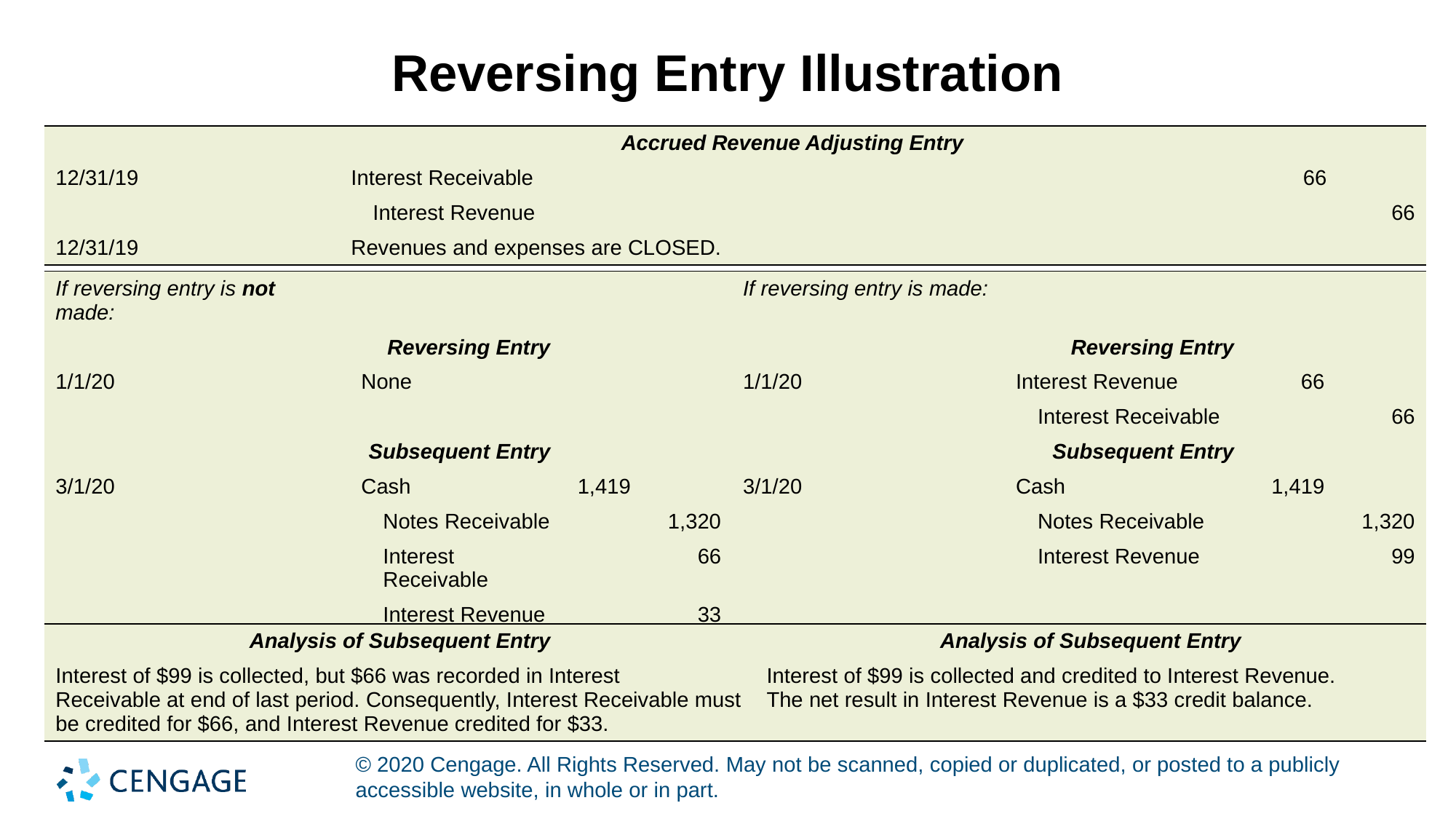

# Reversing Entry Illustration
|  | Accrued Revenue Adjusting Entry |  |  |
| --- | --- | --- | --- |
| 12/31/19 | Interest Receivable | 66 |  |
|  | Interest Revenue |  | 66 |
| 12/31/19 | Revenues and expenses are CLOSED. |  |  |
| If reversing entry is not made: |  |  |  | If reversing entry is made: |  |  |  |
| --- | --- | --- | --- | --- | --- | --- | --- |
|  | Reversing Entry |  |  |  | Reversing Entry |  |  |
| 1/1/20 | None |  |  | 1/1/20 | Interest Revenue | 66 |  |
|  |  |  |  |  | Interest Receivable |  | 66 |
|  | Subsequent Entry |  |  |  | Subsequent Entry |  |  |
| 3/1/20 | Cash | 1,419 |  | 3/1/20 | Cash | 1,419 |  |
|  | Notes Receivable |  | 1,320 |  | Notes Receivable |  | 1,320 |
|  | Interest Receivable |  | 66 |  | Interest Revenue |  | 99 |
|  | Interest Revenue |  | 33 |  |  |  |  |
| Analysis of Subsequent Entry | Analysis of Subsequent Entry |
| --- | --- |
| Interest of $99 is collected, but $66 was recorded in Interest Receivable at end of last period. Consequently, Interest Receivable must be credited for $66, and Interest Revenue credited for $33. | Interest of $99 is collected and credited to Interest Revenue. The net result in Interest Revenue is a $33 credit balance. |